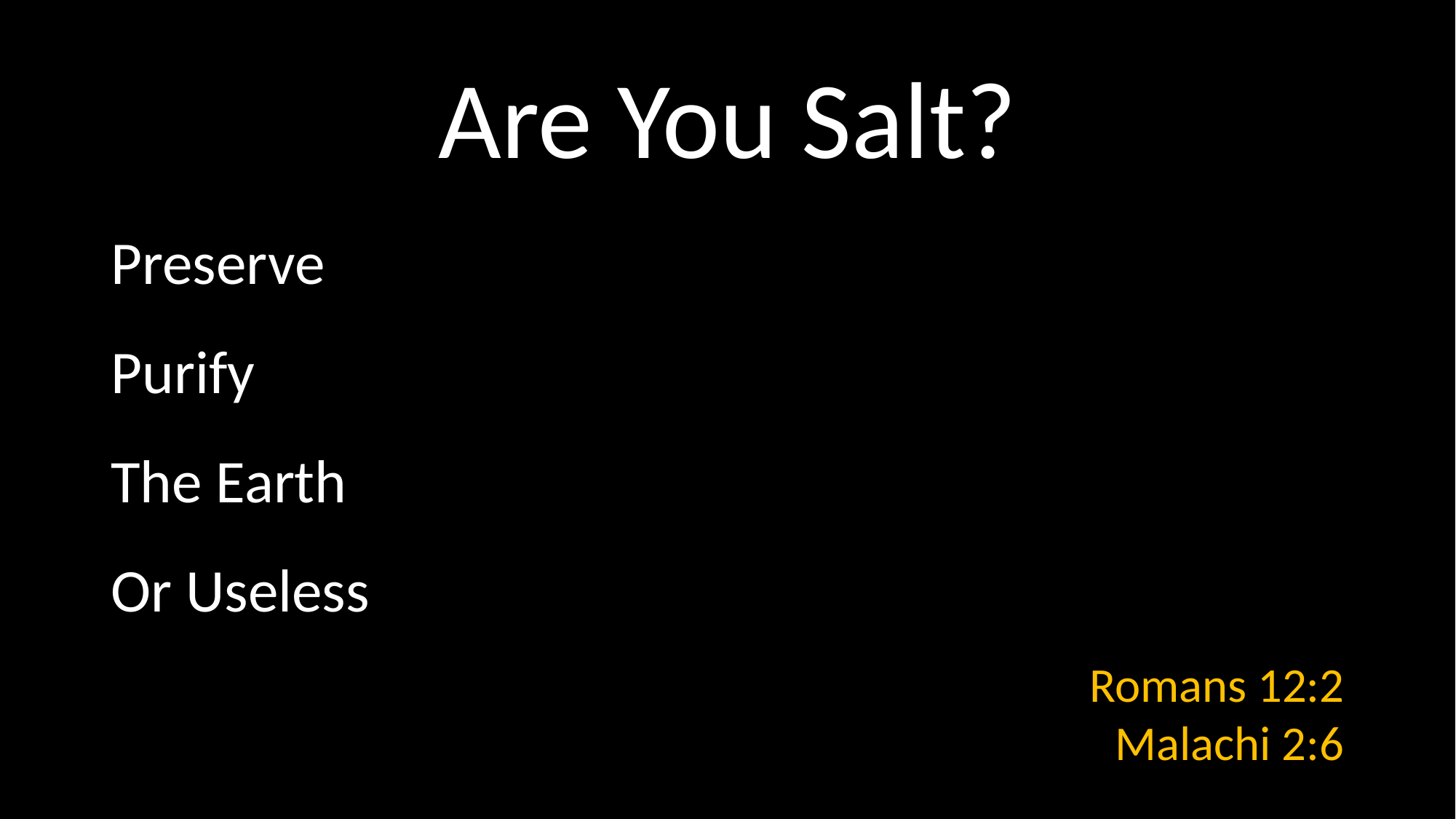

# Are You Salt?
Preserve
Purify
The Earth
Or Useless
Romans 12:2
Malachi 2:6